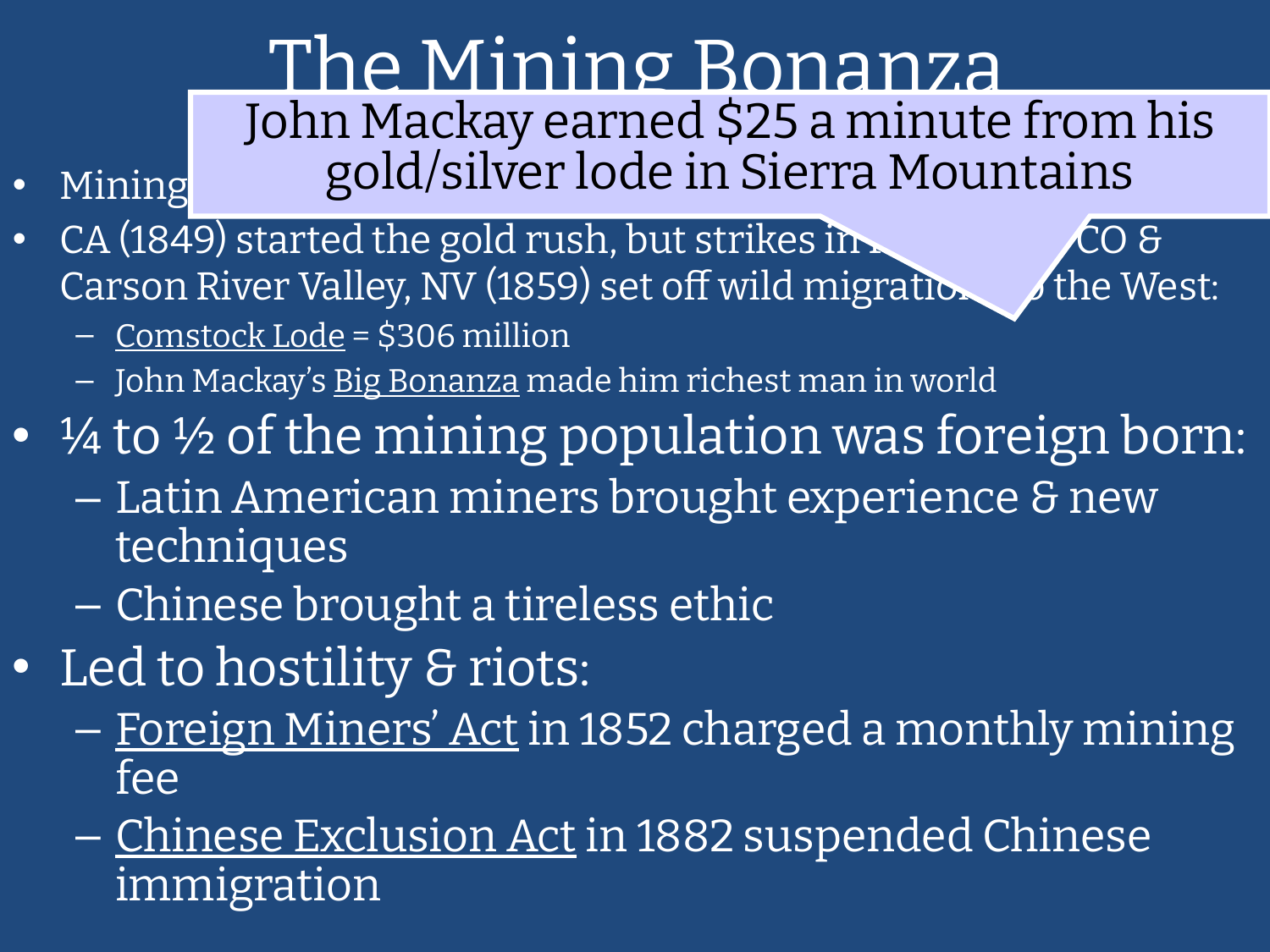

# The Mining Bonanza
John Mackay earned $25 a minute from his gold/silver lode in Sierra Mountains
Mining was the 1st magnet to attract settlers to the West
CA (1849) started the gold rush, but strikes in Pikes Peak, CO & Carson River Valley, NV (1859) set off wild migrations to the West:
Comstock Lode = $306 million
John Mackay’s Big Bonanza made him richest man in world
¼ to ½ of the mining population was foreign born:
Latin American miners brought experience & new techniques
Chinese brought a tireless ethic
Led to hostility & riots:
Foreign Miners’ Act in 1852 charged a monthly mining fee
Chinese Exclusion Act in 1882 suspended Chinese immigration